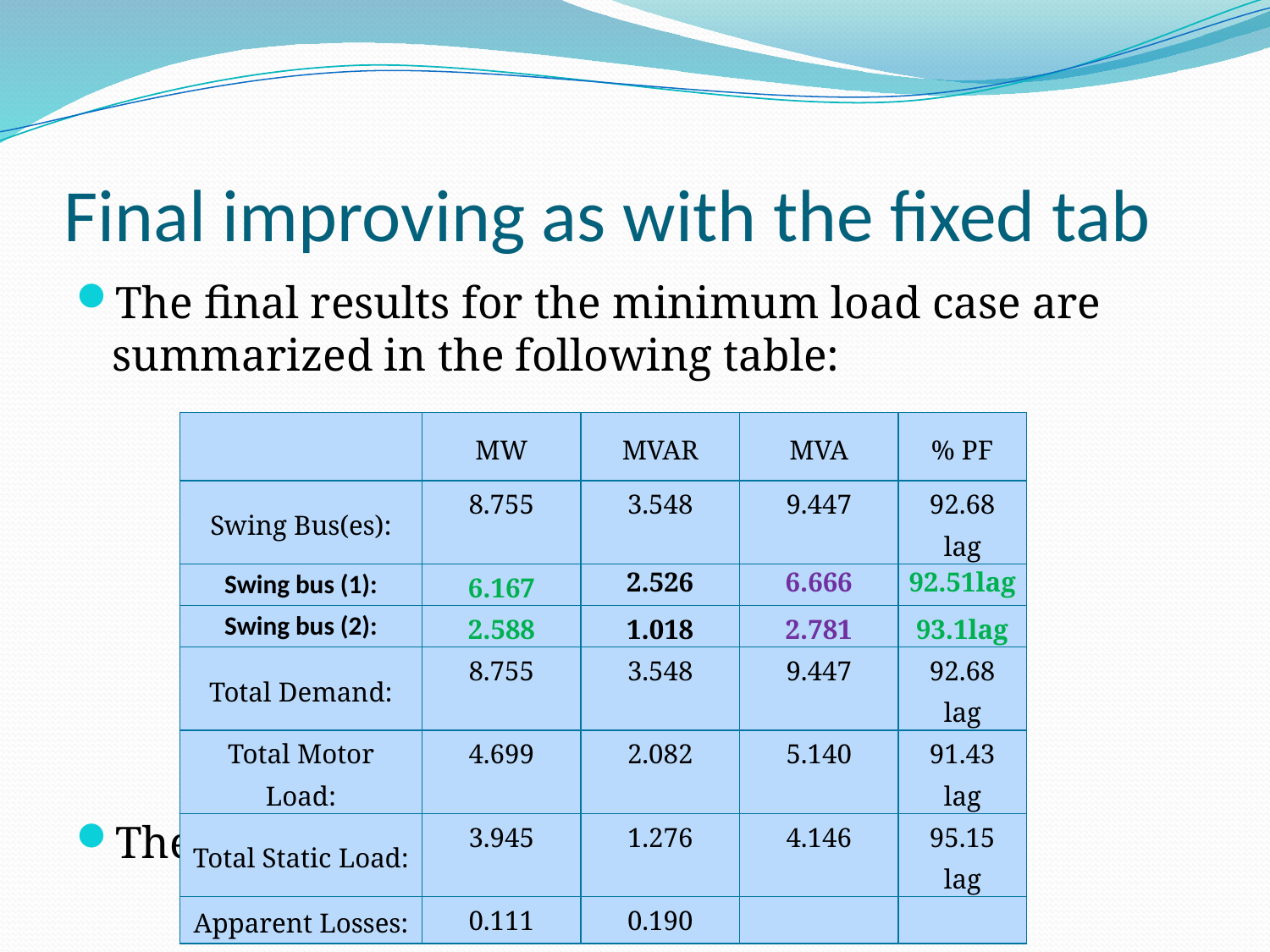

# Final improving as with the fixed tab
The final results for the minimum load case are summarized in the following table:

The swing current = 164 A

|  | MW | MVAR | MVA | % PF |
| --- | --- | --- | --- | --- |
| Swing Bus(es): | 8.755 | 3.548 | 9.447 | 92.68 lag |
| Swing bus (1): | 6.167 | 2.526 | 6.666 | 92.51lag |
| Swing bus (2): | 2.588 | 1.018 | 2.781 | 93.1lag |
| Total Demand: | 8.755 | 3.548 | 9.447 | 92.68 lag |
| Total Motor Load: | 4.699 | 2.082 | 5.140 | 91.43 lag |
| Total Static Load: | 3.945 | 1.276 | 4.146 | 95.15 lag |
| Apparent Losses: | 0.111 | 0.190 |  |  |